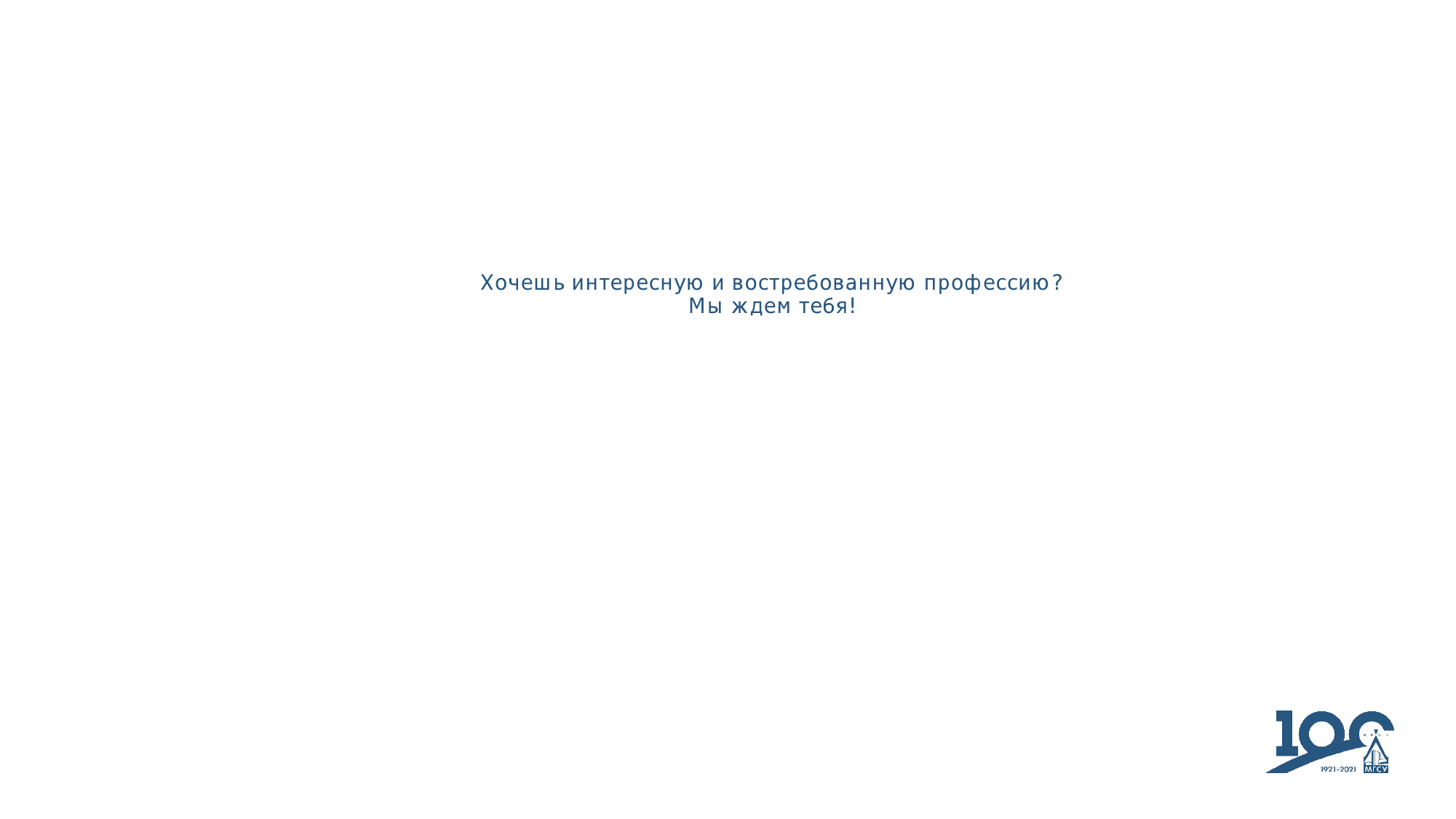

# Хочешь интересную и востребованную профессию? Мы ждем тебя!